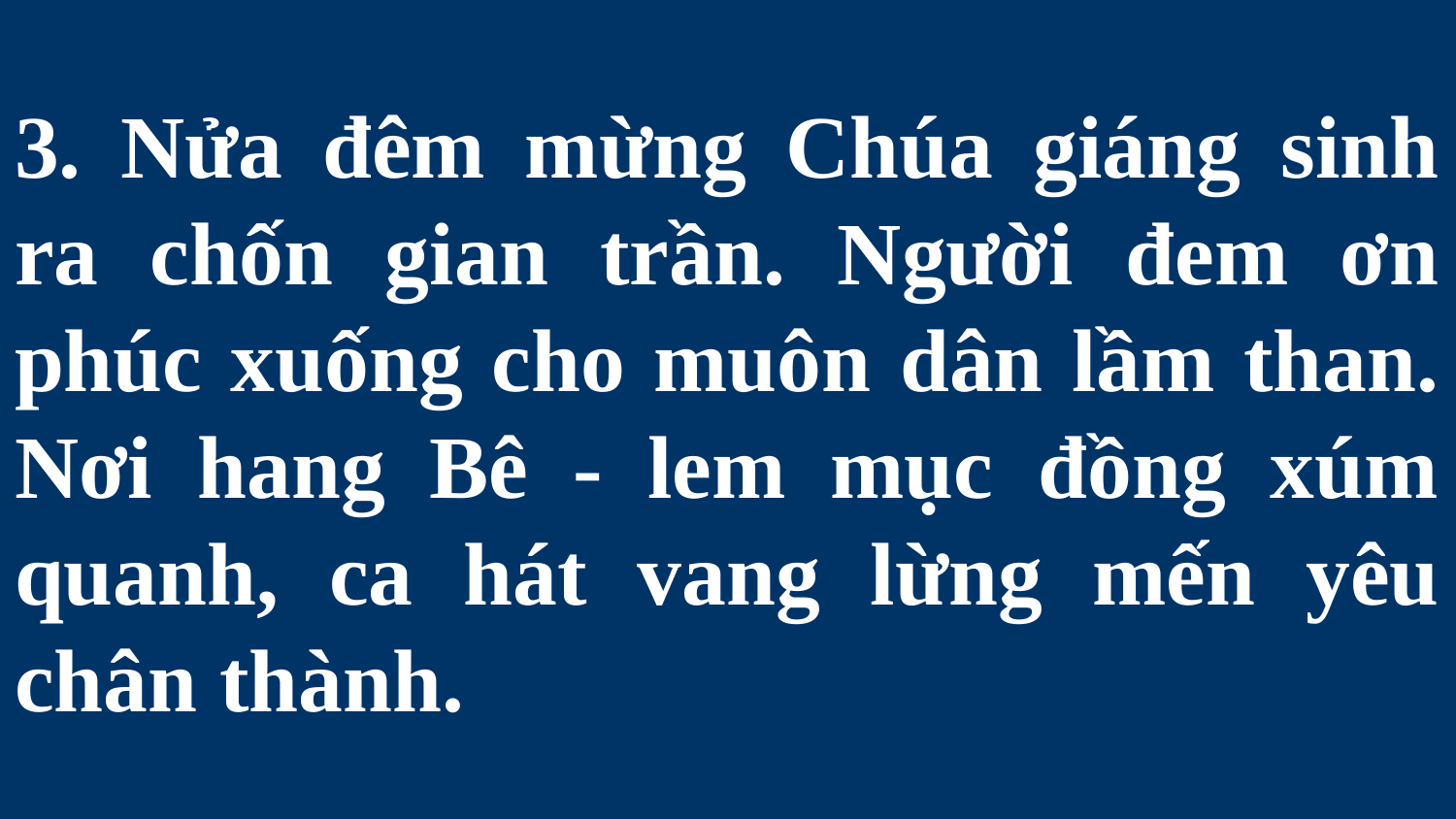

# 3. Nửa đêm mừng Chúa giáng sinh ra chốn gian trần. Người đem ơn phúc xuống cho muôn dân lầm than. Nơi hang Bê - lem mục đồng xúm quanh, ca hát vang lừng mến yêu chân thành.